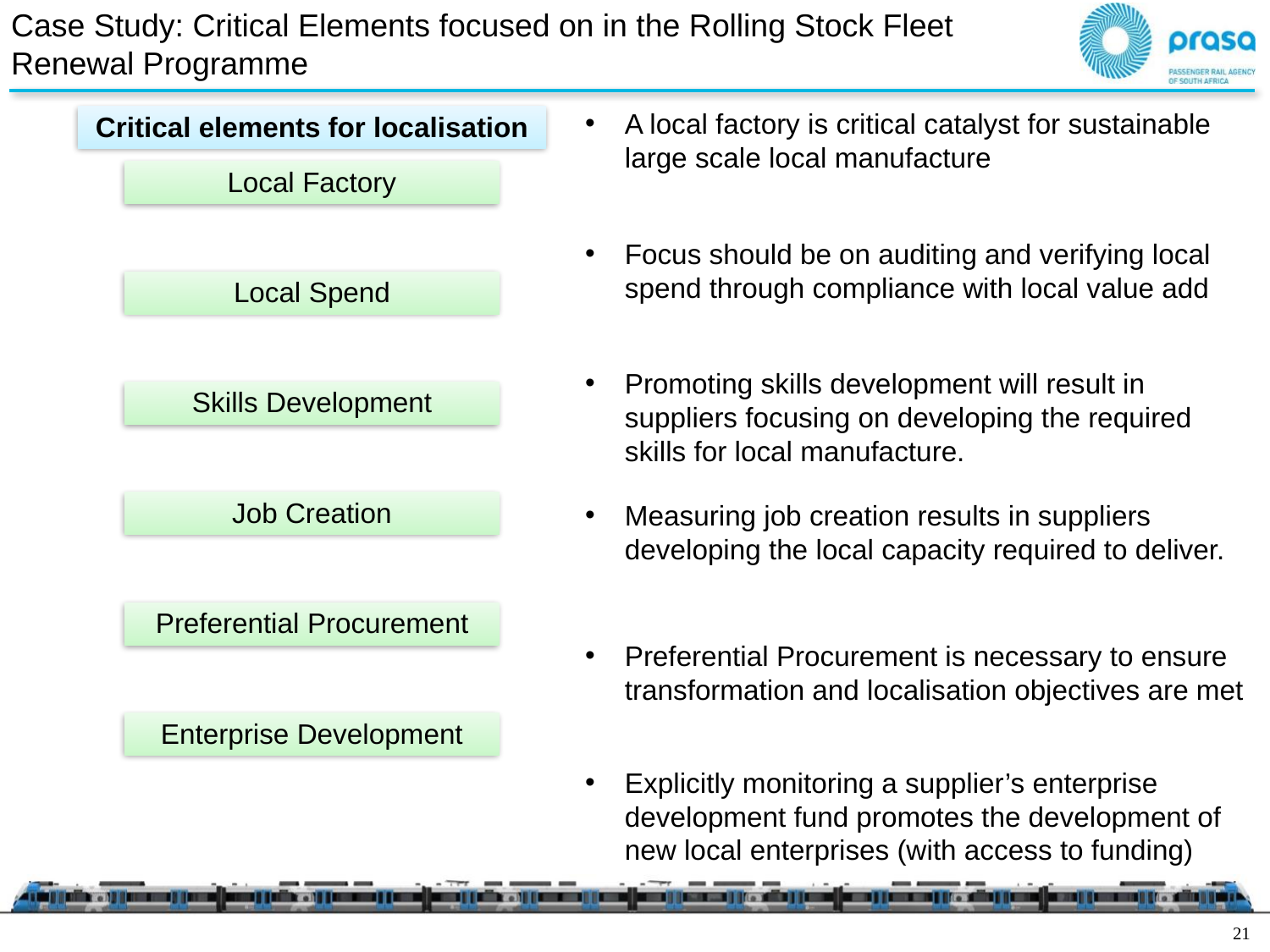

# Case Study: Critical Elements focused on in the Rolling Stock Fleet Renewal Programme
Critical elements for localisation
Local Factory
Local Spend
Preferential Procurement
Skills Development
Job Creation
Enterprise Development
A local factory is critical catalyst for sustainable large scale local manufacture
Focus should be on auditing and verifying local spend through compliance with local value add
Promoting skills development will result in suppliers focusing on developing the required skills for local manufacture.
Measuring job creation results in suppliers developing the local capacity required to deliver.
Preferential Procurement is necessary to ensure transformation and localisation objectives are met
Explicitly monitoring a supplier’s enterprise development fund promotes the development of new local enterprises (with access to funding)
21